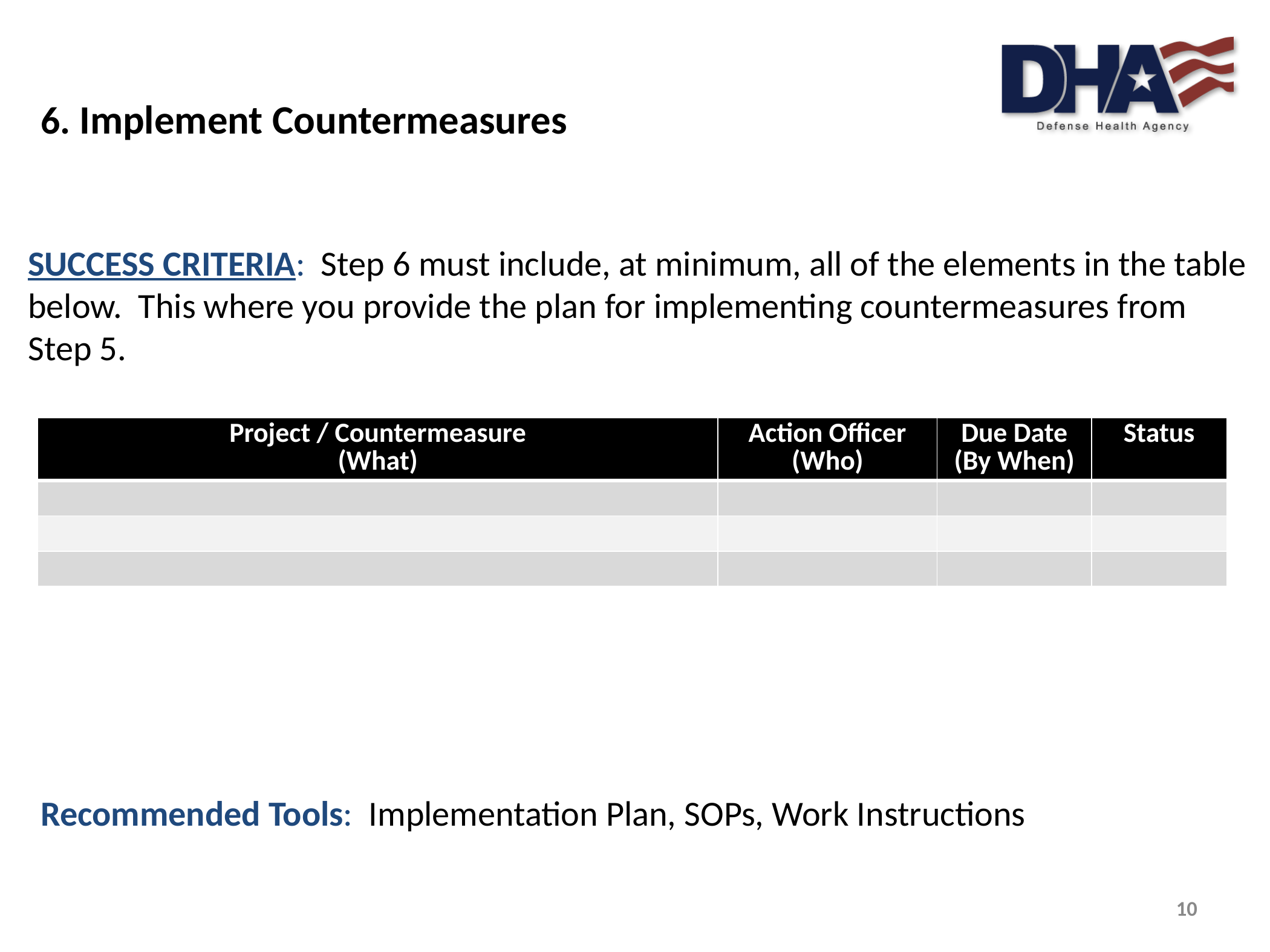

# 6. Implement Countermeasures
SUCCESS CRITERIA:  Step 6 must include, at minimum, all of the elements in the table below.  This where you provide the plan for implementing countermeasures from Step 5.

| Project / Countermeasure (What) | Action Officer (Who) | Due Date (By When) | Status |
| --- | --- | --- | --- |
|  |  |  |  |
|  |  |  |  |
|  |  |  |  |
Recommended Tools:  Implementation Plan, SOPs, Work Instructions
10